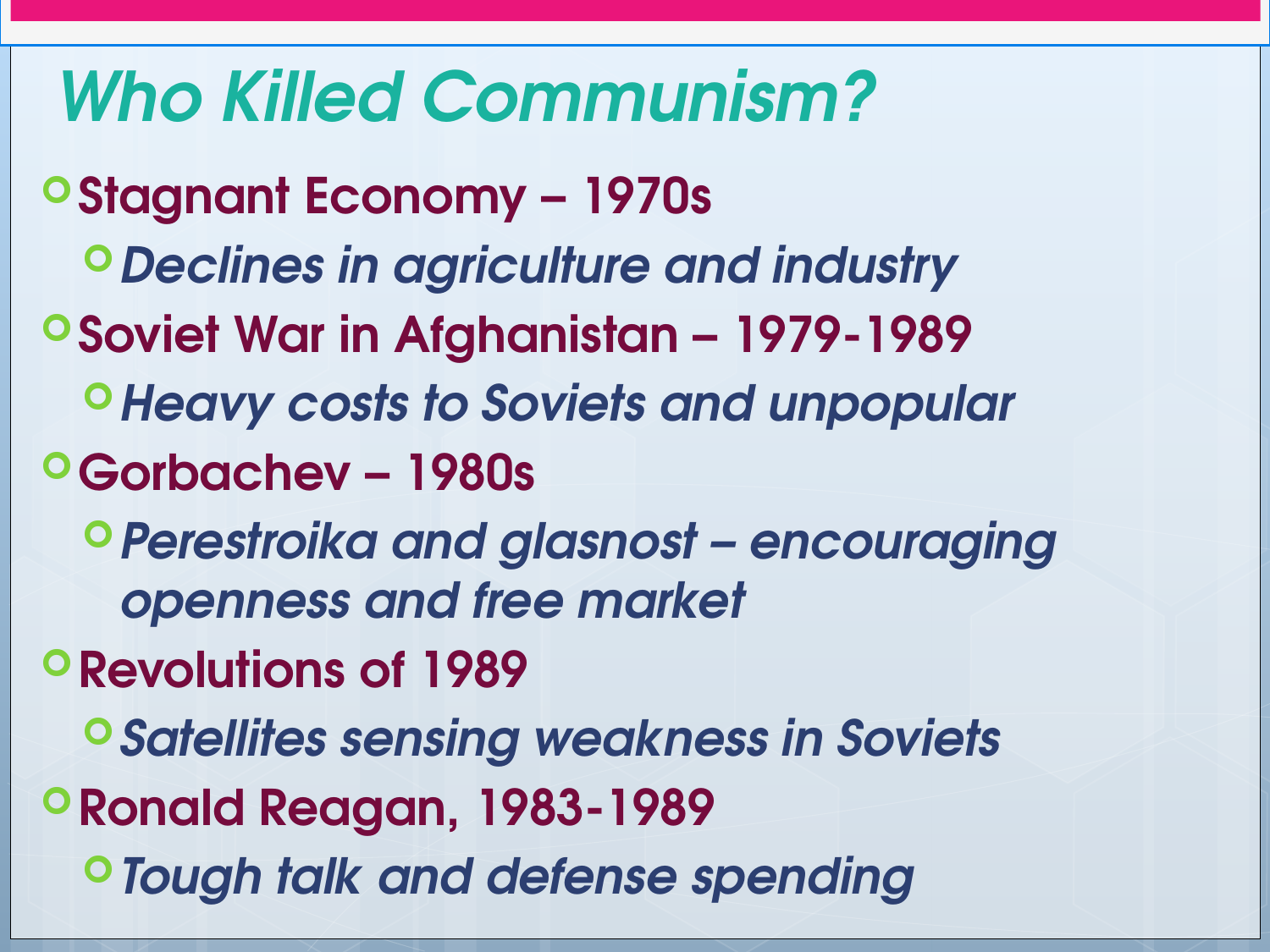

# Who Killed Communism?
Stagnant Economy – 1970s
Declines in agriculture and industry
Soviet War in Afghanistan – 1979-1989
Heavy costs to Soviets and unpopular
Gorbachev – 1980s
Perestroika and glasnost – encouraging openness and free market
Revolutions of 1989
Satellites sensing weakness in Soviets
Ronald Reagan, 1983-1989
Tough talk and defense spending